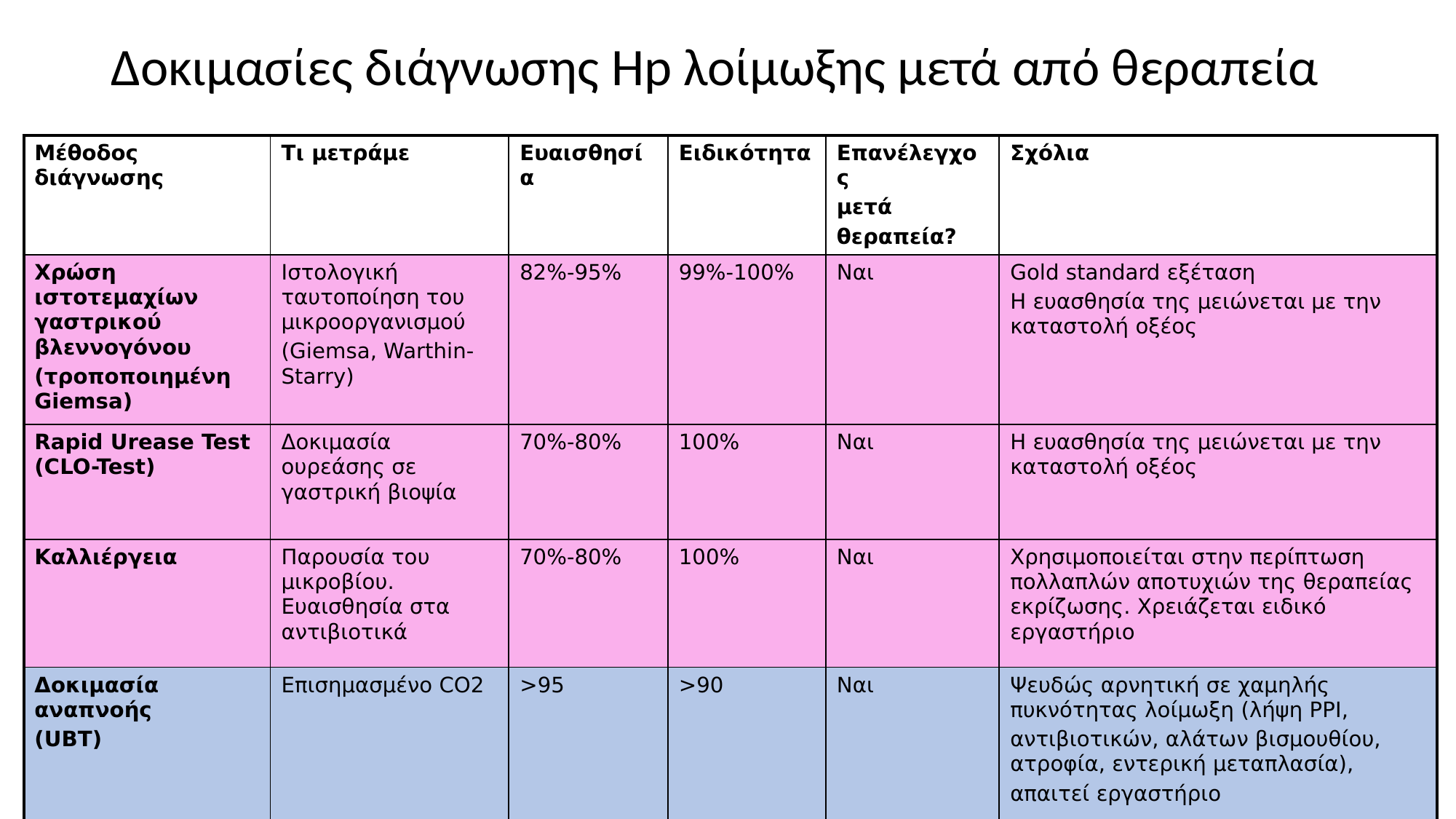

# Δοκιμασίες διάγνωσης Hp λοίμωξης μετά από θεραπεία
| Μέθοδος διάγνωσης | Τι μετράμε | Ευαισθησία | Ειδικότητα | Επανέλεγχος μετά θεραπεία? | Σχόλια |
| --- | --- | --- | --- | --- | --- |
| Χρώση ιστοτεμαχίων γαστρικού βλεννογόνου (τροποποιημένη Giemsa) | Ιστολογική ταυτοποίηση του μικροοργανισμού (Giemsa, Warthin-Starry) | 82%-95% | 99%-100% | Ναι | Gold standard εξέταση Η ευασθησία της μειώνεται με την καταστολή οξέος |
| Rapid Urease Test (CLO-Test) | Δοκιμασία ουρεάσης σε γαστρική βιοψία | 70%-80% | 100% | Ναι | Η ευασθησία της μειώνεται με την καταστολή οξέος |
| Καλλιέργεια | Παρουσία του μικροβίου. Ευαισθησία στα αντιβιοτικά | 70%-80% | 100% | Ναι | Χρησιμοποιείται στην περίπτωση πολλαπλών αποτυχιών της θεραπείας εκρίζωσης. Χρειάζεται ειδικό εργαστήριο |
| Δοκιμασία αναπνοής (UBT) | Επισημασμένο CO2 | >95 | >90 | Ναι | Ψευδώς αρνητική σε χαμηλής πυκνότητας λοίμωξη (λήψη ΡΡΙ, αντιβιοτικών, αλάτων βισμουθίου, ατροφία, εντερική μεταπλασία), απαιτεί εργαστήριο |